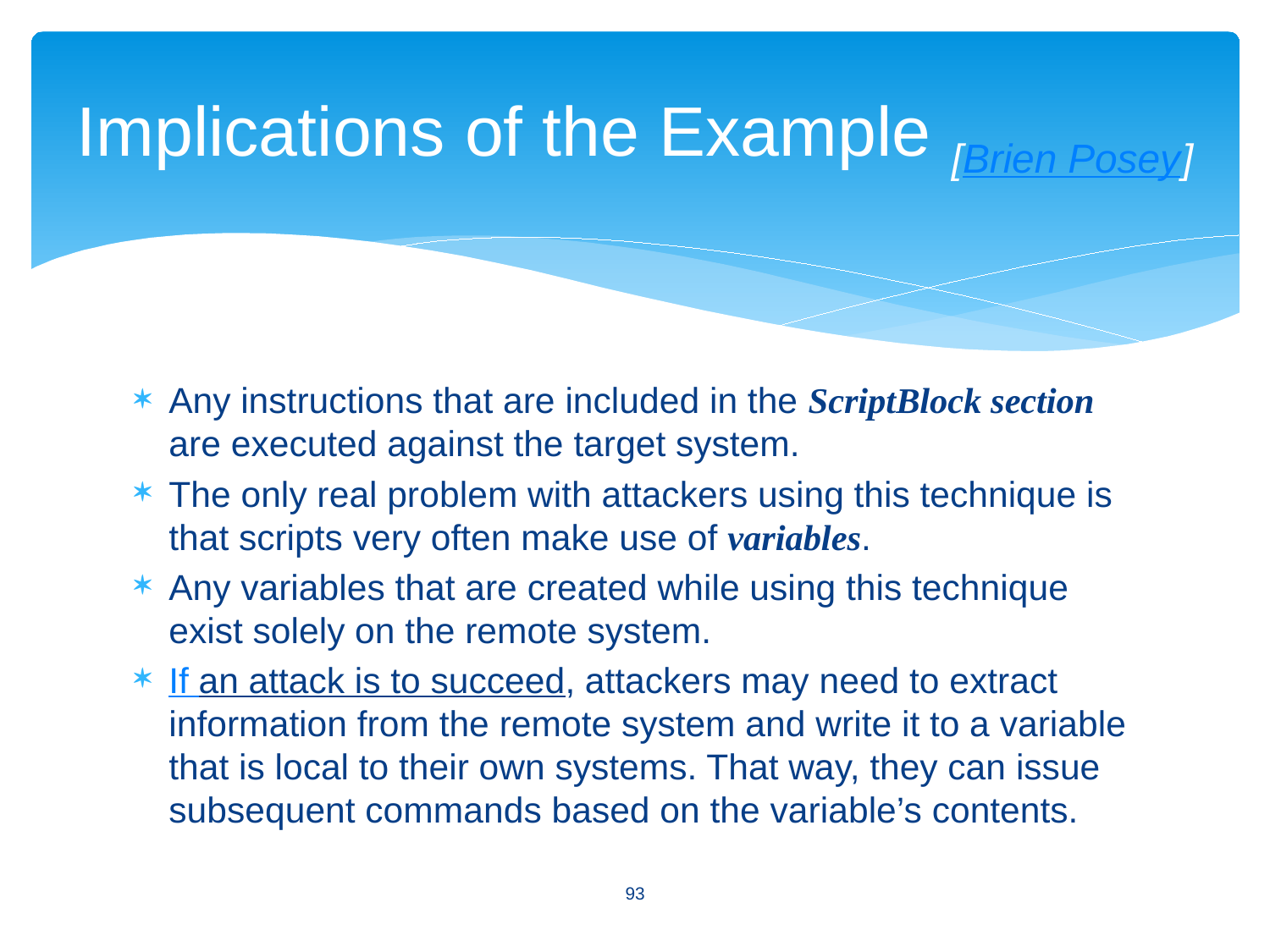

# Implications of the Example [Brien Posey]
Any instructions that are included in the ScriptBlock section are executed against the target system.
The only real problem with attackers using this technique is that scripts very often make use of variables.
Any variables that are created while using this technique exist solely on the remote system.
If an attack is to succeed, attackers may need to extract information from the remote system and write it to a variable that is local to their own systems. That way, they can issue subsequent commands based on the variable’s contents.

93